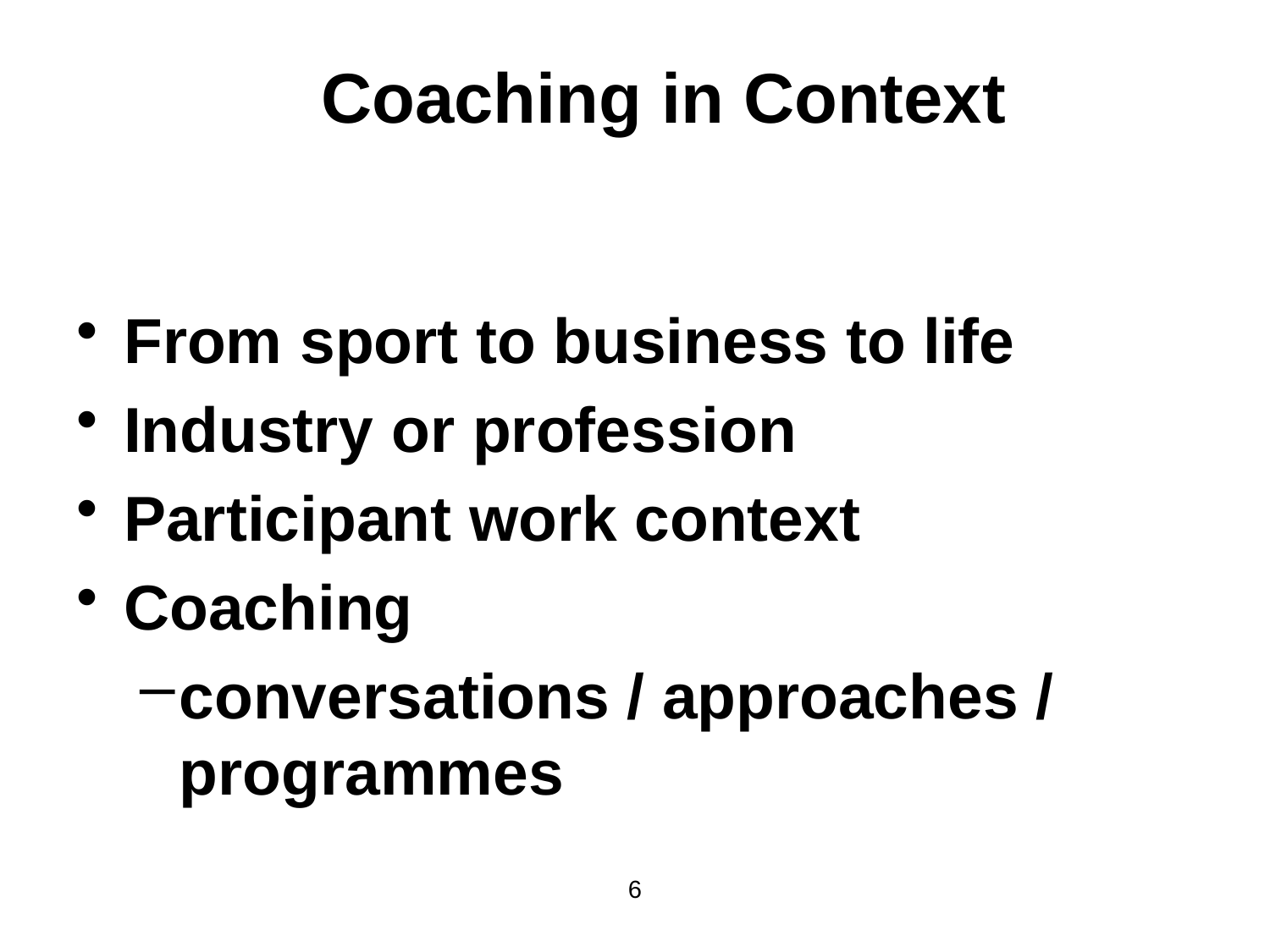

Coaching in Context

From sport to business to life
Industry or profession
Participant work context
Coaching
conversations / approaches / programmes

6